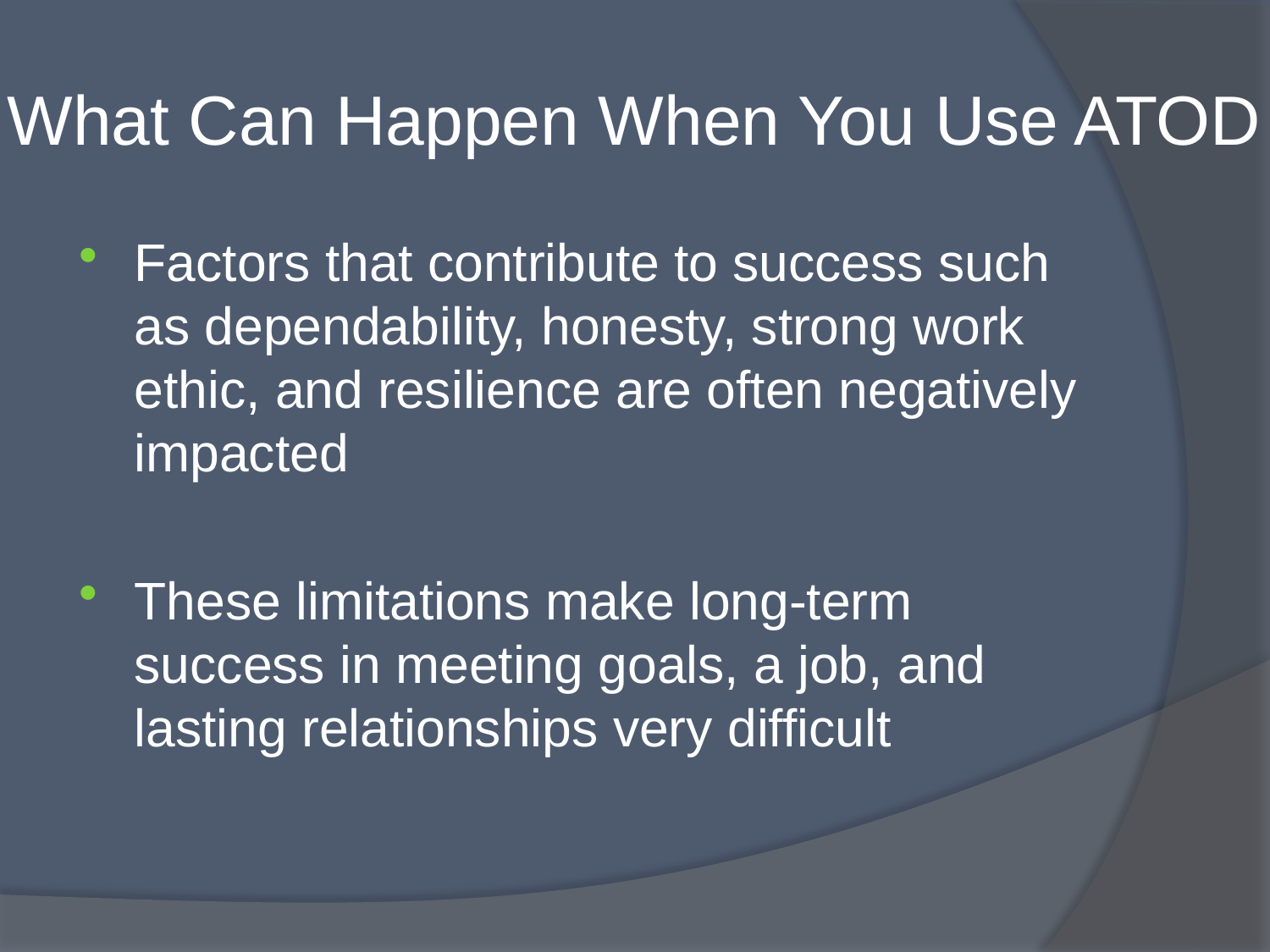

# What Can Happen When You Use ATOD
Factors that contribute to success such as dependability, honesty, strong work ethic, and resilience are often negatively impacted

These limitations make long-term success in meeting goals, a job, and lasting relationships very difficult